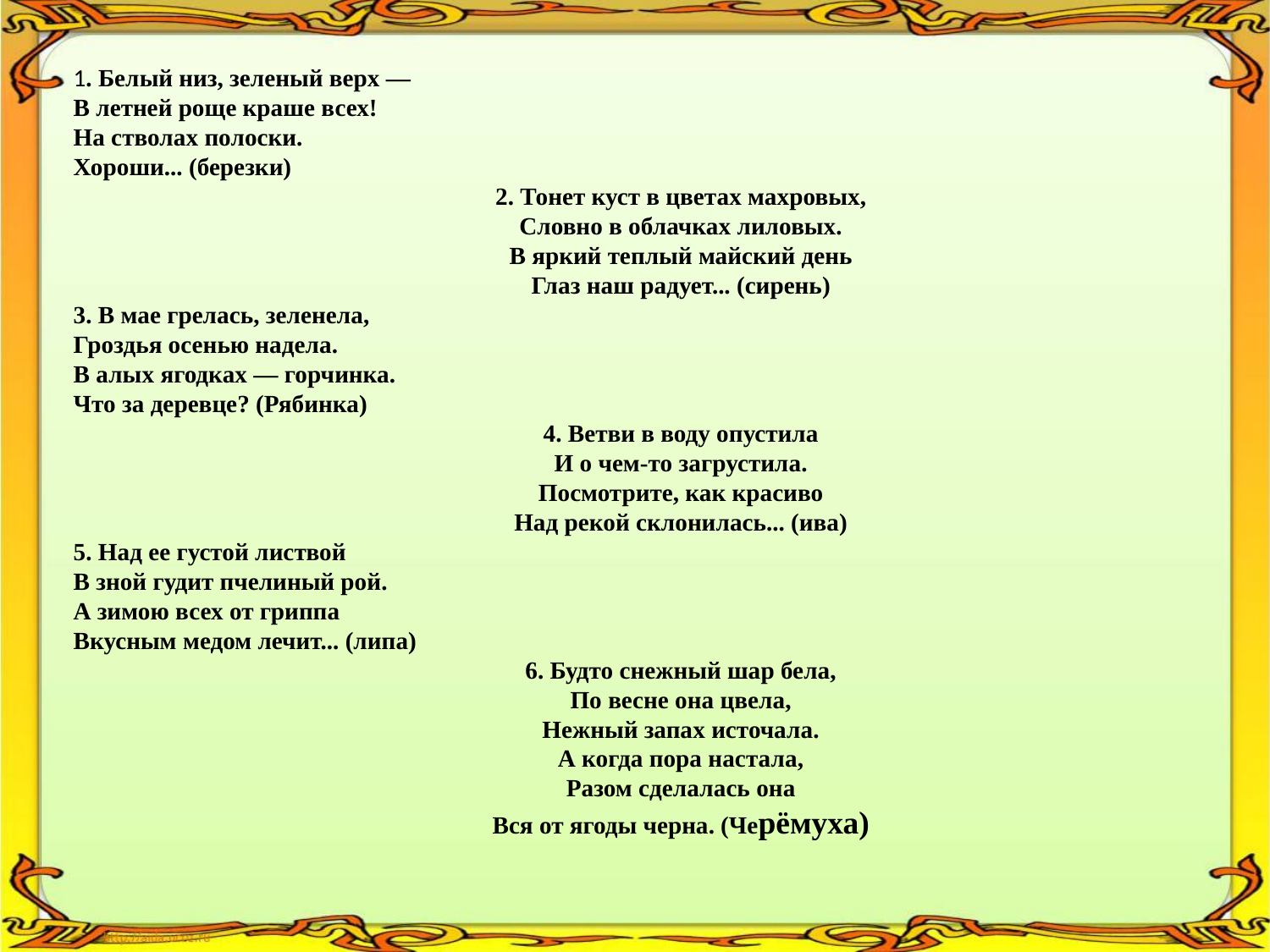

1. Белый низ, зеленый верх —
В летней роще краше всех!
На стволах полоски.
Хороши... (березки)
2. Тонет куст в цветах махровых,
Словно в облачках лиловых.
В яркий теплый майский день
Глаз наш радует... (сирень)
3. В мае грелась, зеленела,
Гроздья осенью надела.
В алых ягодках — горчинка.
Что за деревце? (Рябинка)
4. Ветви в воду опустила
И о чем-то загрустила.
Посмотрите, как красиво
Над рекой склонилась... (ива)
5. Над ее густой листвой
В зной гудит пчелиный рой.
А зимою всех от гриппа
Вкусным медом лечит... (липа)
6. Будто снежный шар бела,
По весне она цвела,
Нежный запах источала.
А когда пора настала,
Разом сделалась она
Вся от ягоды черна. (Черёмуха)